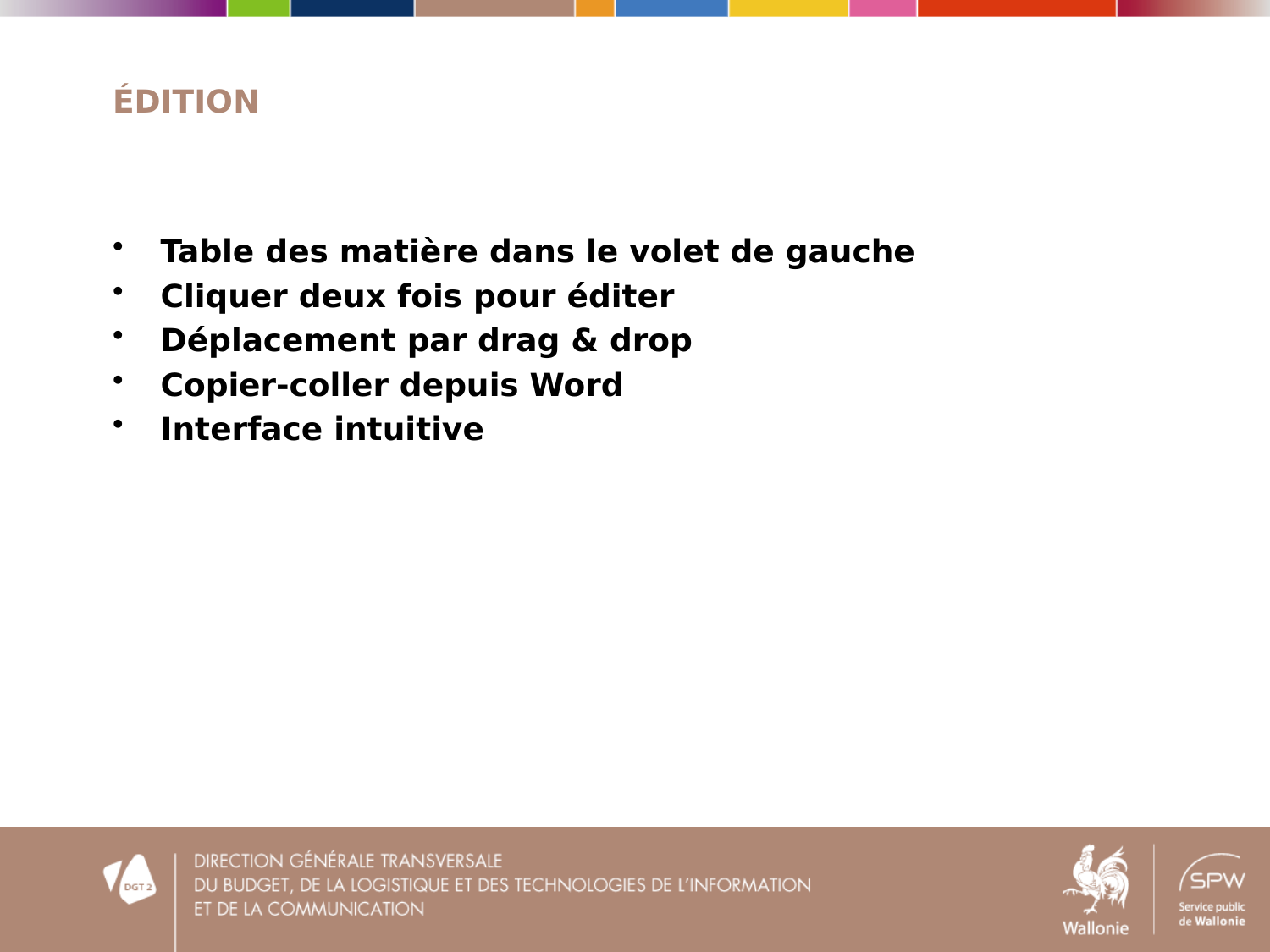

# édition
Table des matière dans le volet de gauche
Cliquer deux fois pour éditer
Déplacement par drag & drop
Copier-coller depuis Word
Interface intuitive